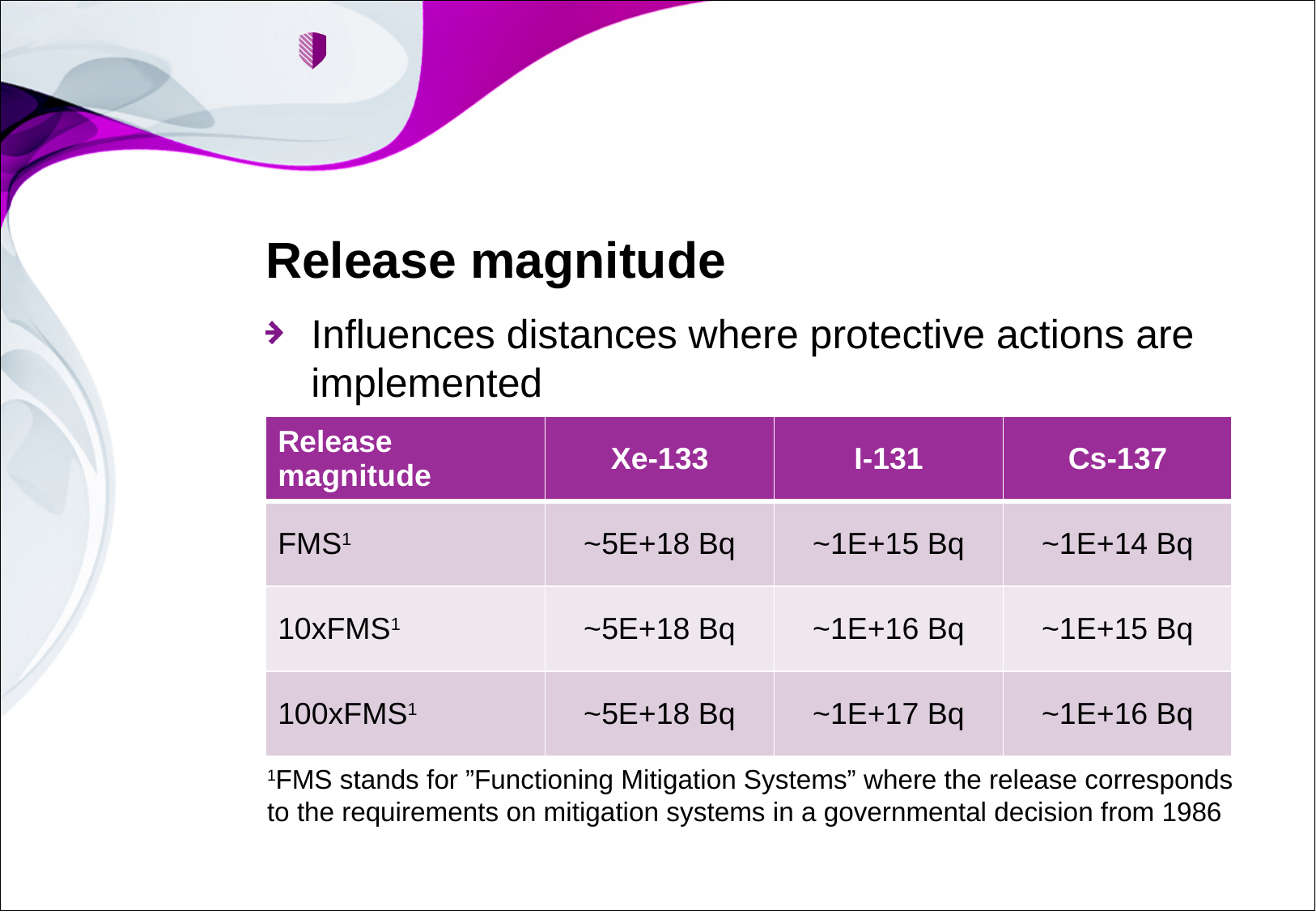

# Release magnitude
Influences distances where protective actions are implemented
| Release magnitude | Xe-133 | I-131 | Cs-137 |
| --- | --- | --- | --- |
| FMS1 | ~5E+18 Bq | ~1E+15 Bq | ~1E+14 Bq |
| 10xFMS1 | ~5E+18 Bq | ~1E+16 Bq | ~1E+15 Bq |
| 100xFMS1 | ~5E+18 Bq | ~1E+17 Bq | ~1E+16 Bq |
1FMS stands for ”Functioning Mitigation Systems” where the release corresponds to the requirements on mitigation systems in a governmental decision from 1986